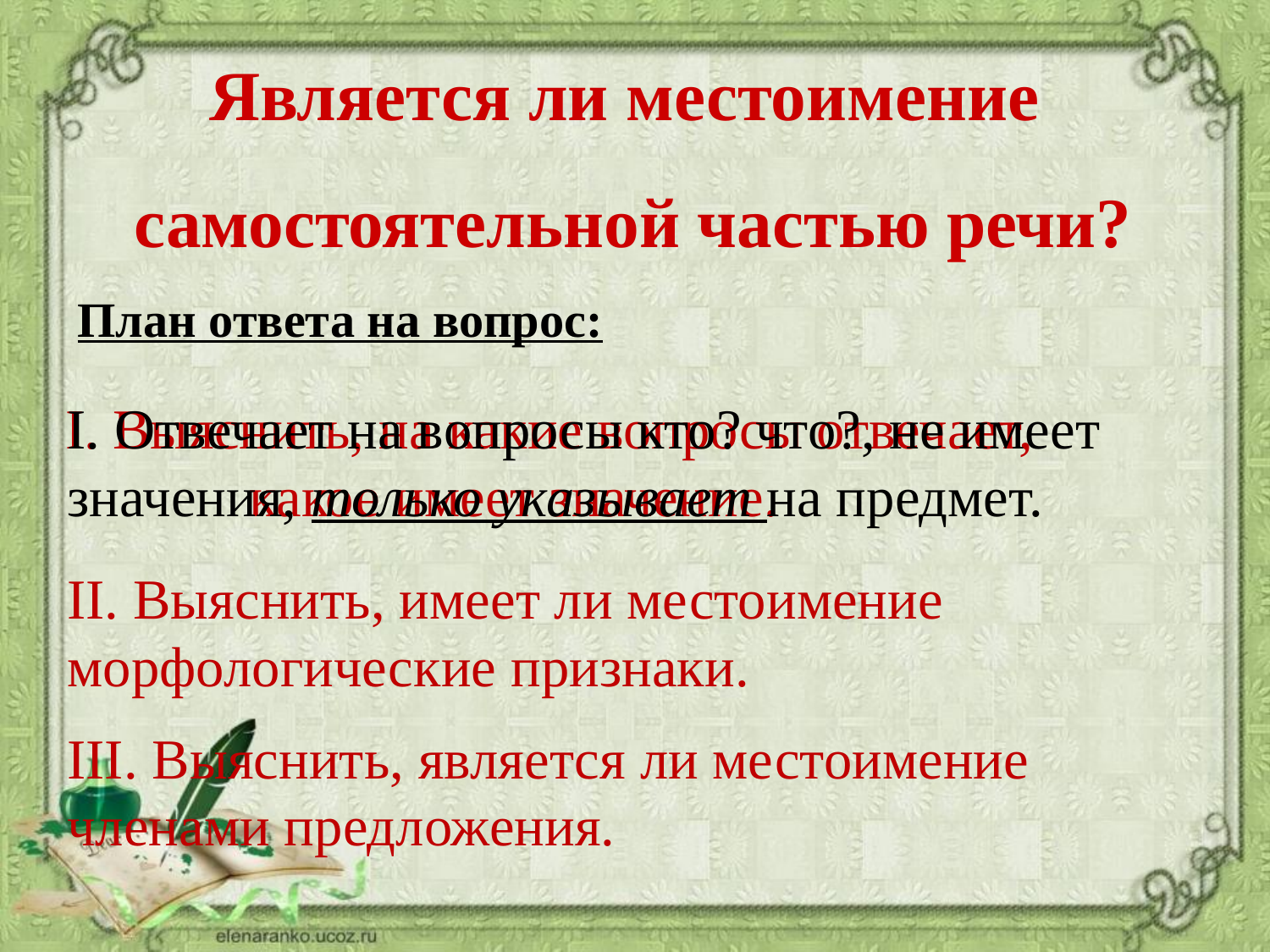

Является ли местоимение
самостоятельной частью речи?
План ответа на вопрос:
I. Отвечает на вопросы кто? что?, не имеет значения, только указывает на предмет.
I. Выяснить, на какие вопросы отвечает,                       какое имеет значение.
II. Выяснить, имеет ли местоимение морфологические признаки.
III. Выяснить, является ли местоимение членами предложения.